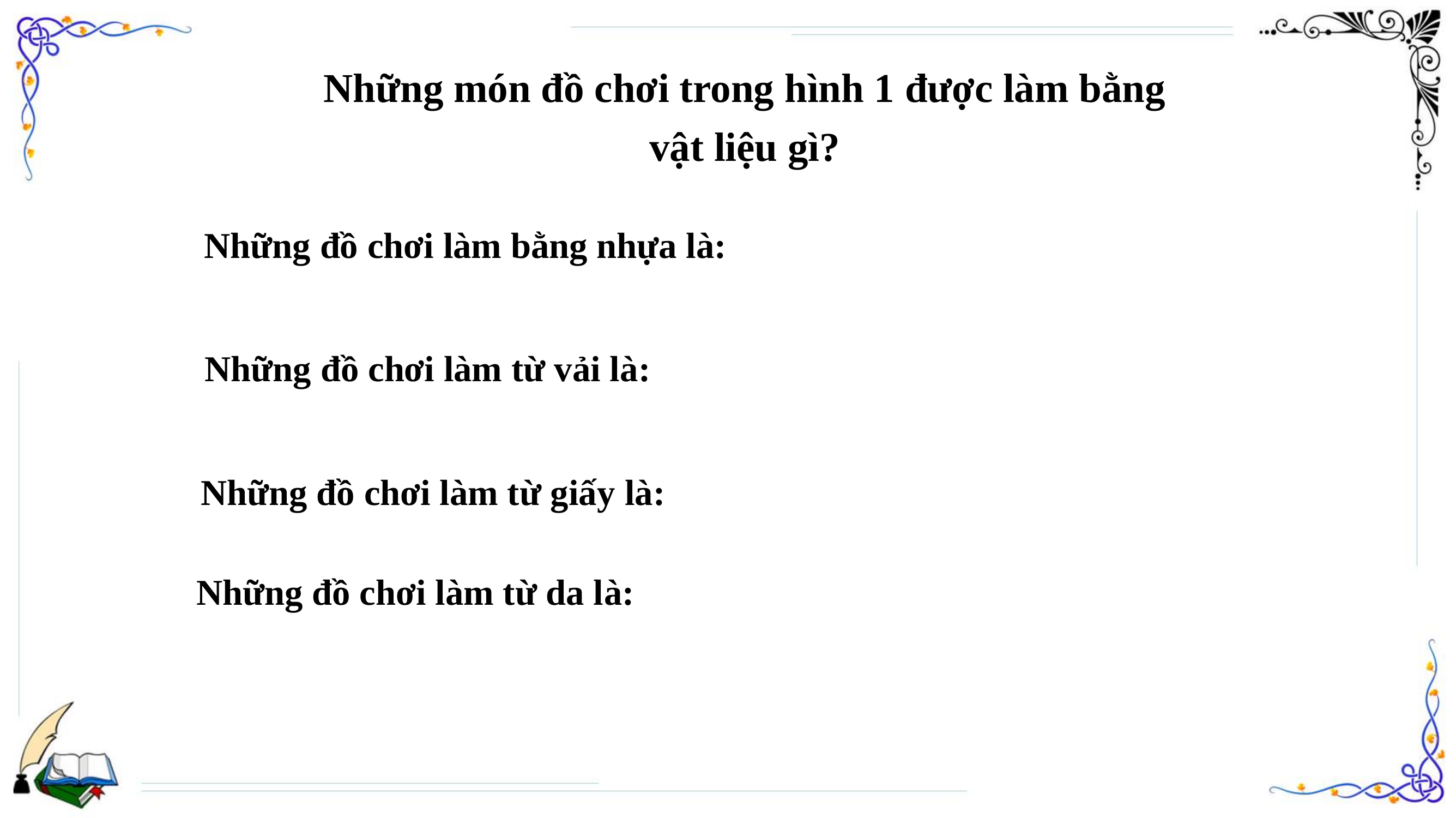

Những món đồ chơi trong hình 1 được làm bằng vật liệu gì?
Những đồ chơi làm bằng nhựa là:
Những đồ chơi làm từ vải là:
Những đồ chơi làm từ giấy là:
 Những đồ chơi làm từ da là: